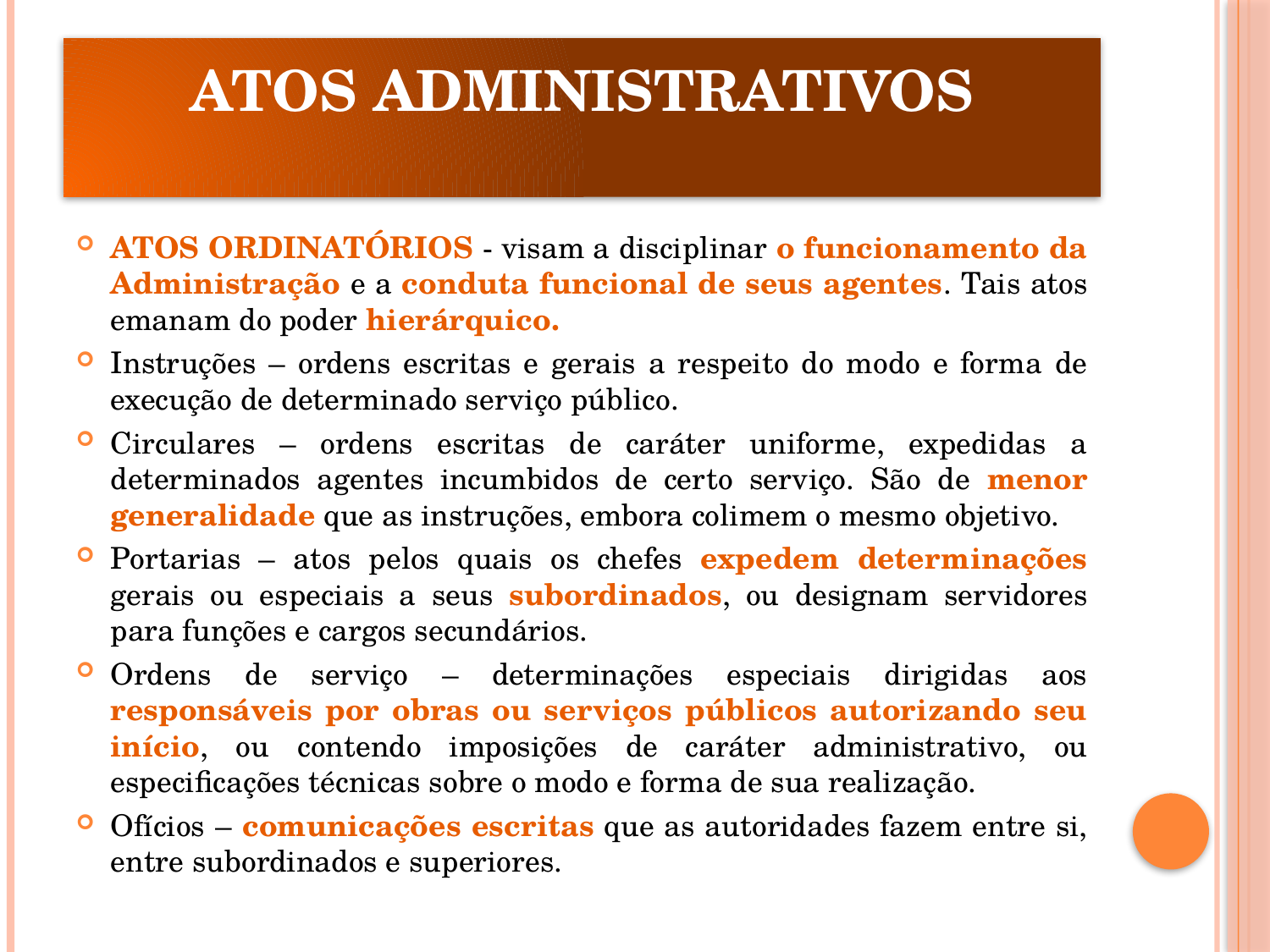

# ATOS ADMINISTRATIVOS
ATOS ORDINATÓRIOS - visam a disciplinar o funcionamento da Administração e a conduta funcional de seus agentes. Tais atos emanam do poder hierárquico.
Instruções – ordens escritas e gerais a respeito do modo e forma de execução de determinado serviço público.
Circulares – ordens escritas de caráter uniforme, expedidas a determinados agentes incumbidos de certo serviço. São de menor generalidade que as instruções, embora colimem o mesmo objetivo.
Portarias – atos pelos quais os chefes expedem determinações gerais ou especiais a seus subordinados, ou designam servidores para funções e cargos secundários.
Ordens de serviço – determinações especiais dirigidas aos responsáveis por obras ou serviços públicos autorizando seu início, ou contendo imposições de caráter administrativo, ou especificações técnicas sobre o modo e forma de sua realização.
Ofícios – comunicações escritas que as autoridades fazem entre si, entre subordinados e superiores.